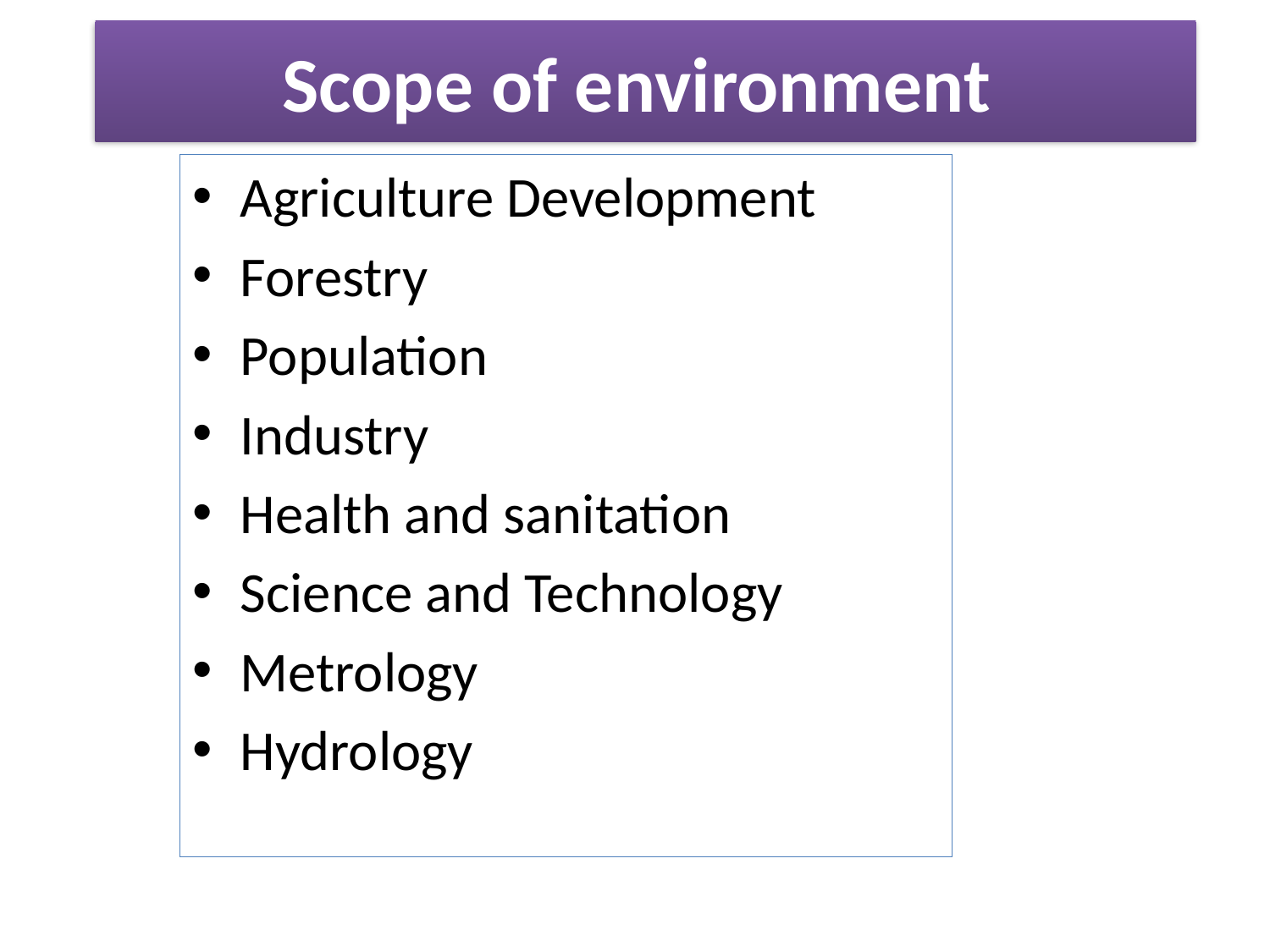

# Scope of environment
Agriculture Development
Forestry
Population
Industry
Health and sanitation
Science and Technology
Metrology
Hydrology